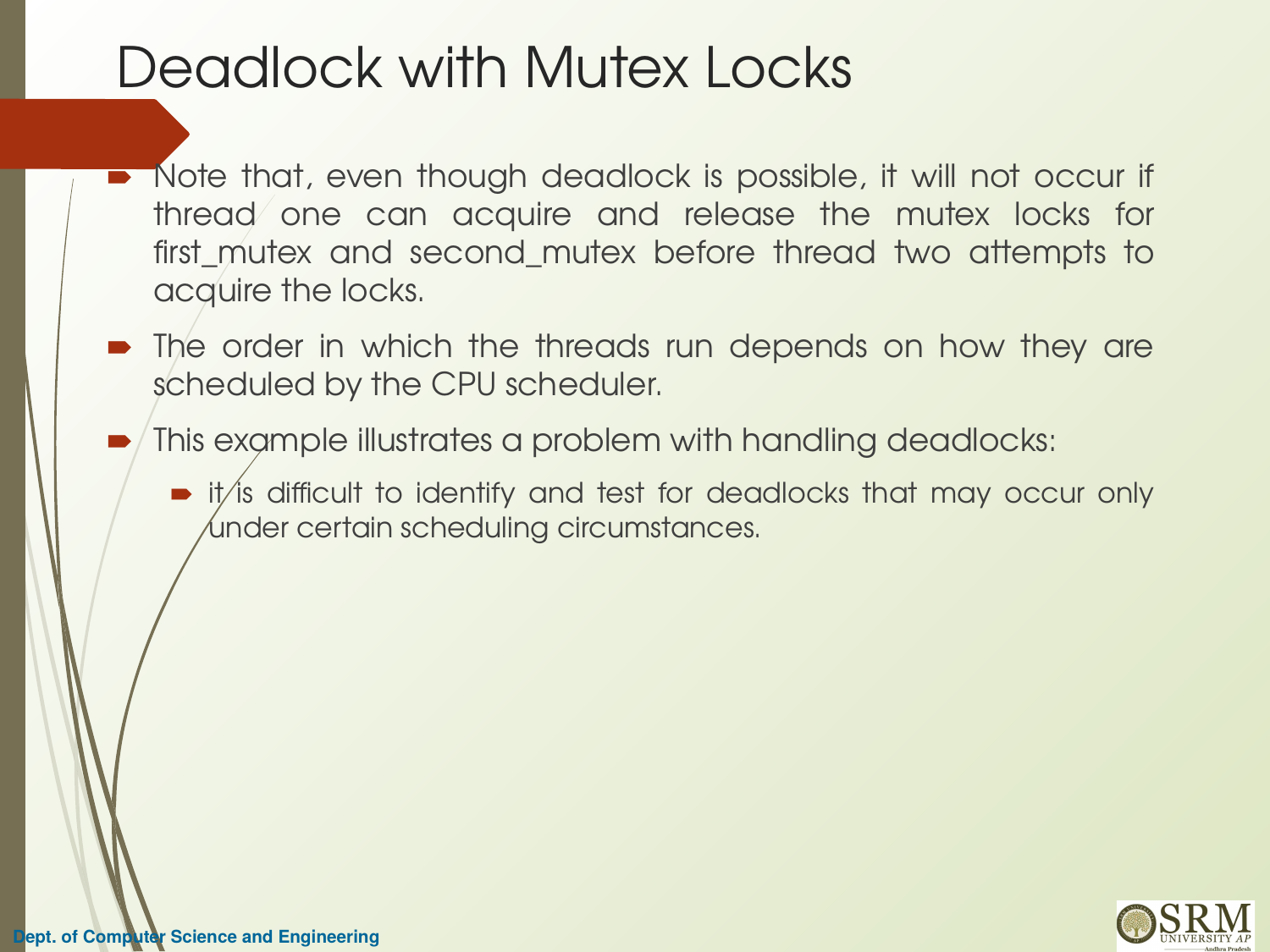

# Deadlock with Mutex Locks
Note that, even though deadlock is possible, it will not occur if thread one can acquire and release the mutex locks for first_mutex and second_mutex before thread two attempts to acquire the locks.
The order in which the threads run depends on how they are scheduled by the CPU scheduler.
This example illustrates a problem with handling deadlocks:
it is difficult to identify and test for deadlocks that may occur only under certain scheduling circumstances.